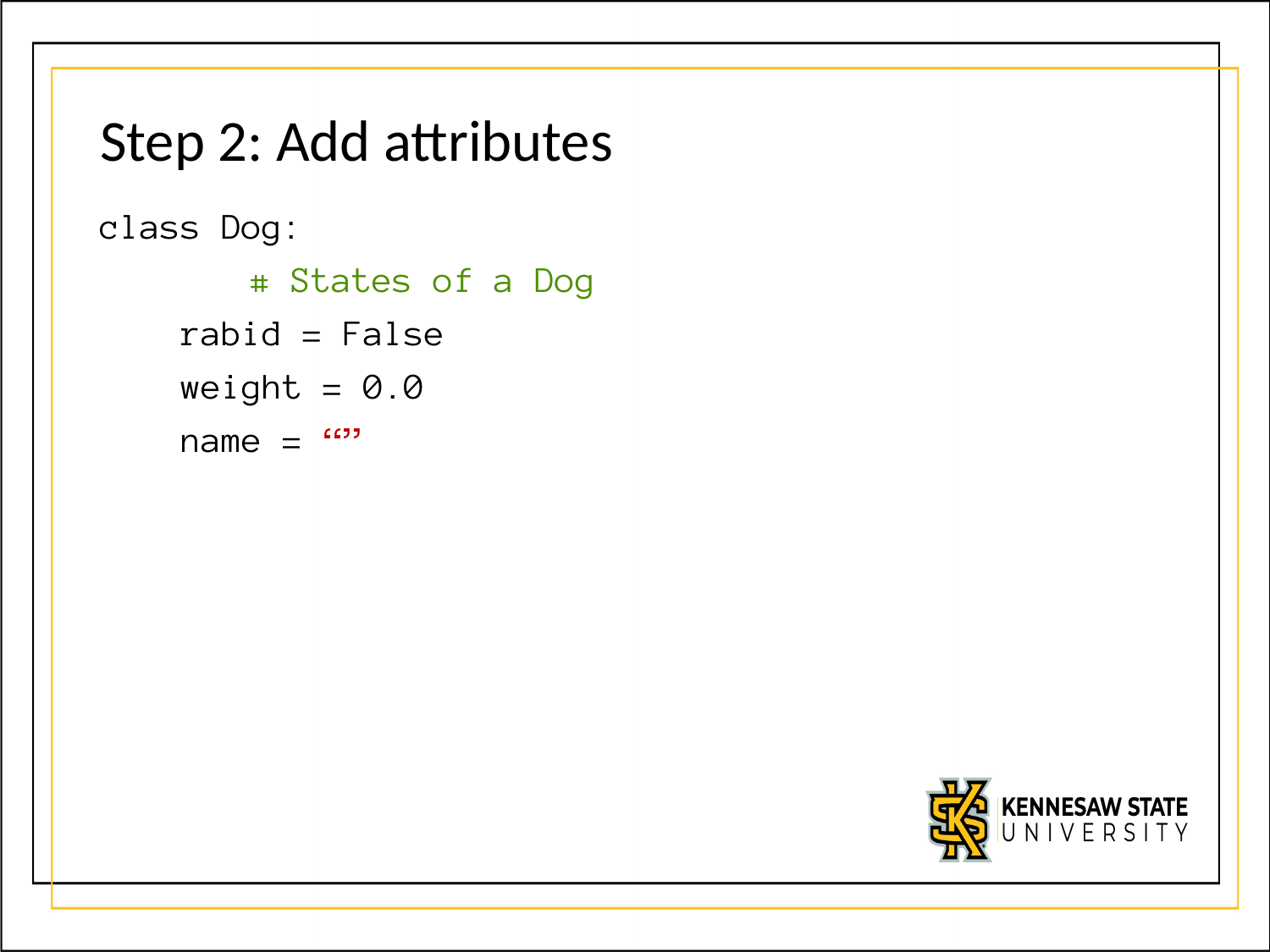

# Step 2: Add attributes
class Dog:
		# States of a Dog
    rabid = False
    weight = 0.0
    name = “”